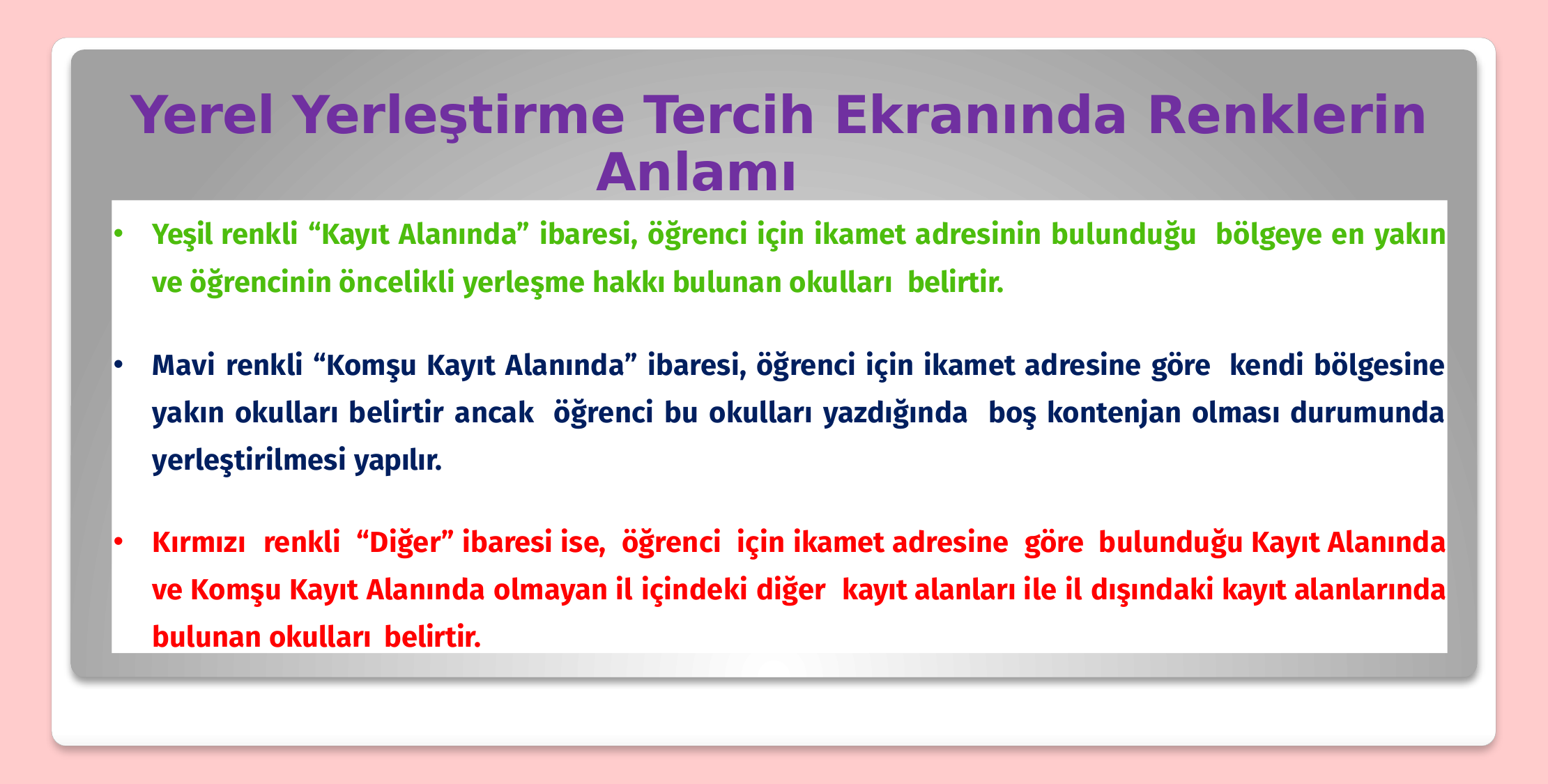

# Yerel Yerleştirme Tercih Ekranında Renklerin  Anlamı
Yeşil renkli “Kayıt Alanında” ibaresi, öğrenci için ikamet adresinin bulunduğu  bölgeye en yakın ve öğrencinin öncelikli yerleşme hakkı bulunan okulları  belirtir.

Mavi renkli “Komşu Kayıt Alanında” ibaresi, öğrenci için ikamet adresine göre  kendi bölgesine yakın okulları belirtir ancak öğrenci bu okulları yazdığında  boş kontenjan olması durumunda yerleştirilmesi yapılır.

Kırmızı renkli  “Diğer” ibaresi ise,  öğrenci  için ikamet adresine  göre  bulunduğu Kayıt Alanında ve Komşu Kayıt Alanında olmayan il içindeki diğer  kayıt alanları ile il dışındaki kayıt alanlarında bulunan okulları belirtir.